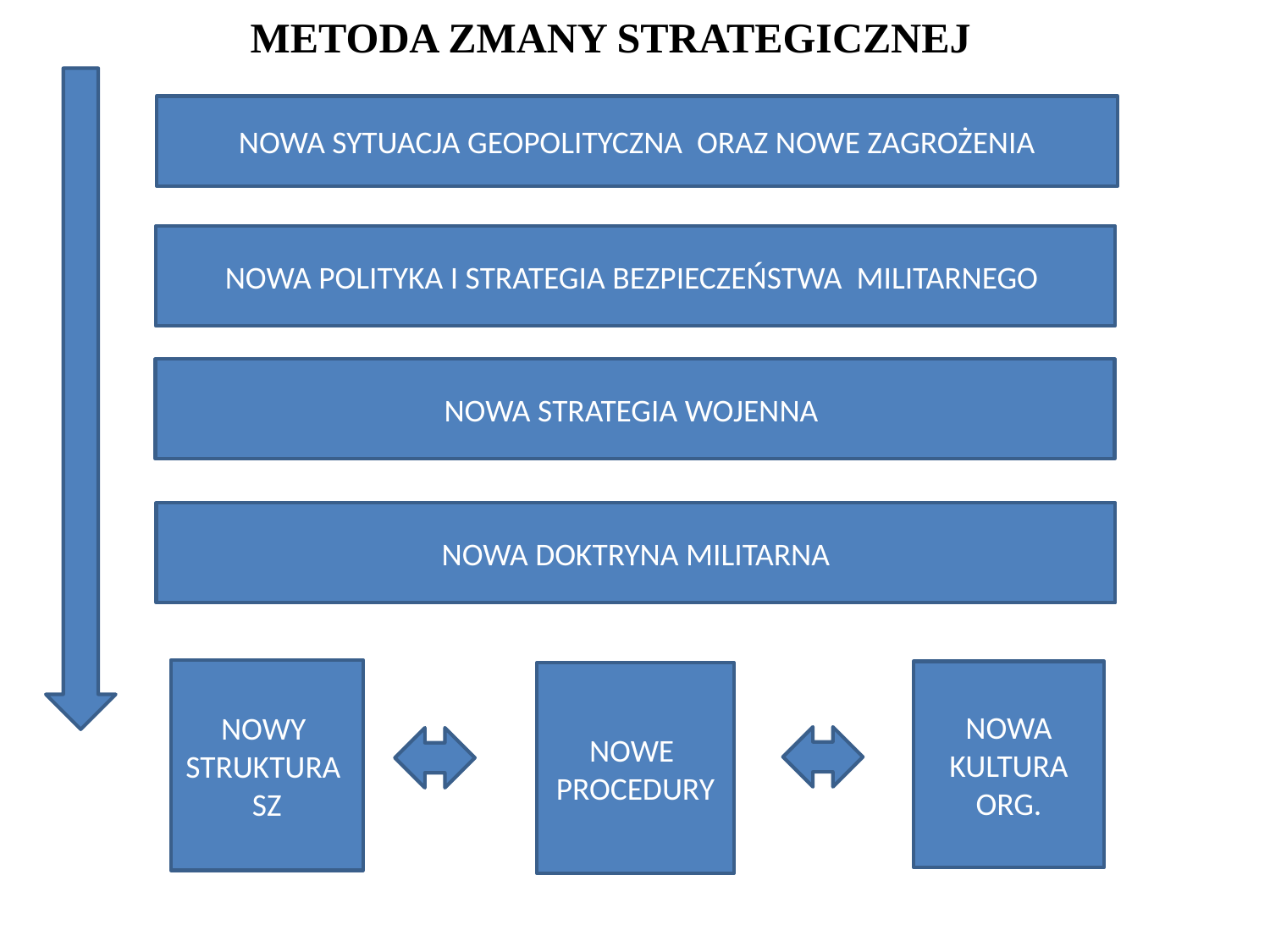

METODA ZMANY STRATEGICZNEJ

NOWA SYTUACJA GEOPOLITYCZNA  ORAZ NOWE ZAGROŻENIA
NOWA POLITYKA I STRATEGIA BEZPIECZEŃSTWA  MILITARNEGO
NOWA STRATEGIA WOJENNA
NOWA DOKTRYNA MILITARNA
NOWY  STRUKTURA  SZ
NOWA KULTURA
ORG.
NOWE  PROCEDURY